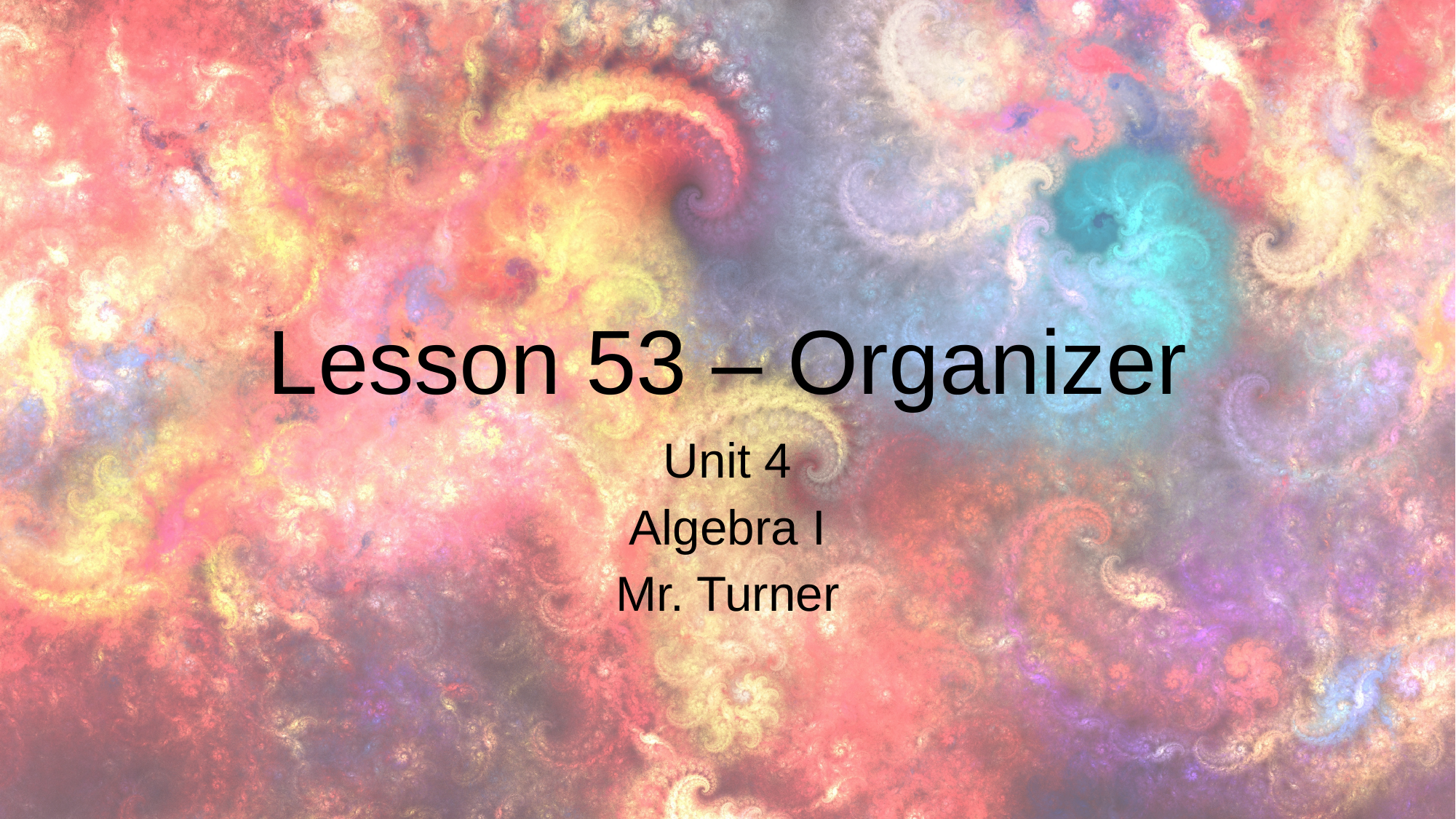

# Lesson 53 – Organizer
Unit 4
Algebra I
Mr. Turner